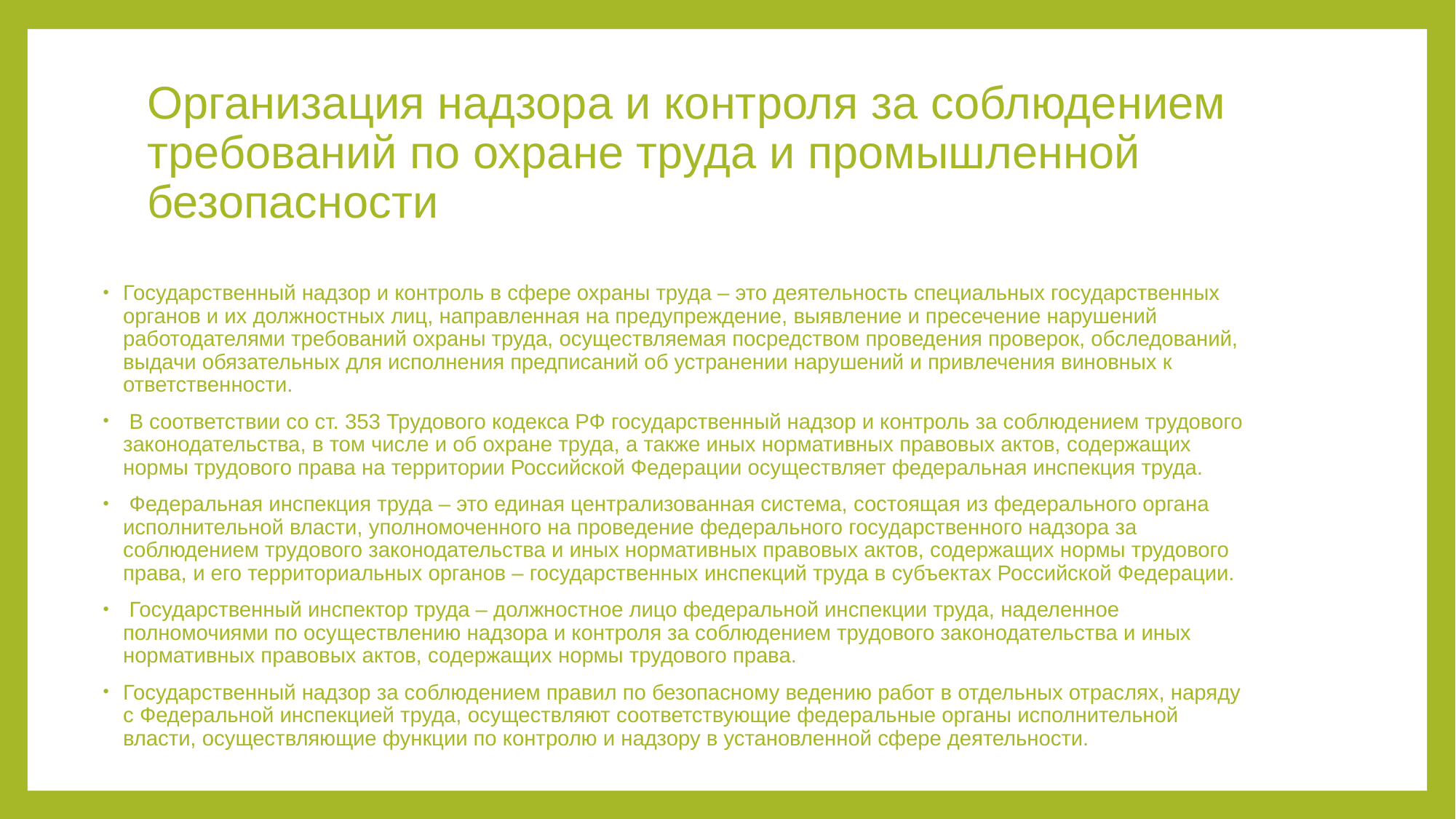

# Организация надзора и контроля за соблюдением требований по охране труда и промышленной безопасности
Государственный надзор и контроль в сфере охраны труда – это деятельность специальных государственных органов и их должностных лиц, направленная на предупреждение, выявление и пресечение нарушений работодателями требований охраны труда, осуществляемая посредством проведения проверок, обследований, выдачи обязательных для исполнения предписаний об устранении нарушений и привлечения виновных к ответственности.
 В соответствии со ст. 353 Трудового кодекса РФ государственный надзор и контроль за соблюдением трудового законодательства, в том числе и об охране труда, а также иных нормативных правовых актов, содержащих нормы трудового права на территории Российской Федерации осуществляет федеральная инспекция труда.
 Федеральная инспекция труда – это единая централизованная система, состоящая из федерального органа исполнительной власти, уполномоченного на проведение федерального государственного надзора за соблюдением трудового законодательства и иных нормативных правовых актов, содержащих нормы трудового права, и его территориальных органов – государственных инспекций труда в субъектах Российской Федерации.
 Государственный инспектор труда – должностное лицо федеральной инспекции труда, наделенное полномочиями по осуществлению надзора и контроля за соблюдением трудового законодательства и иных нормативных правовых актов, содержащих нормы трудового права.
Государственный надзор за соблюдением правил по безопасному ведению работ в отдельных отраслях, наряду с Федеральной инспекцией труда, осуществляют соответствующие федеральные органы исполнительной власти, осуществляющие функции по контролю и надзору в установленной сфере деятельности.